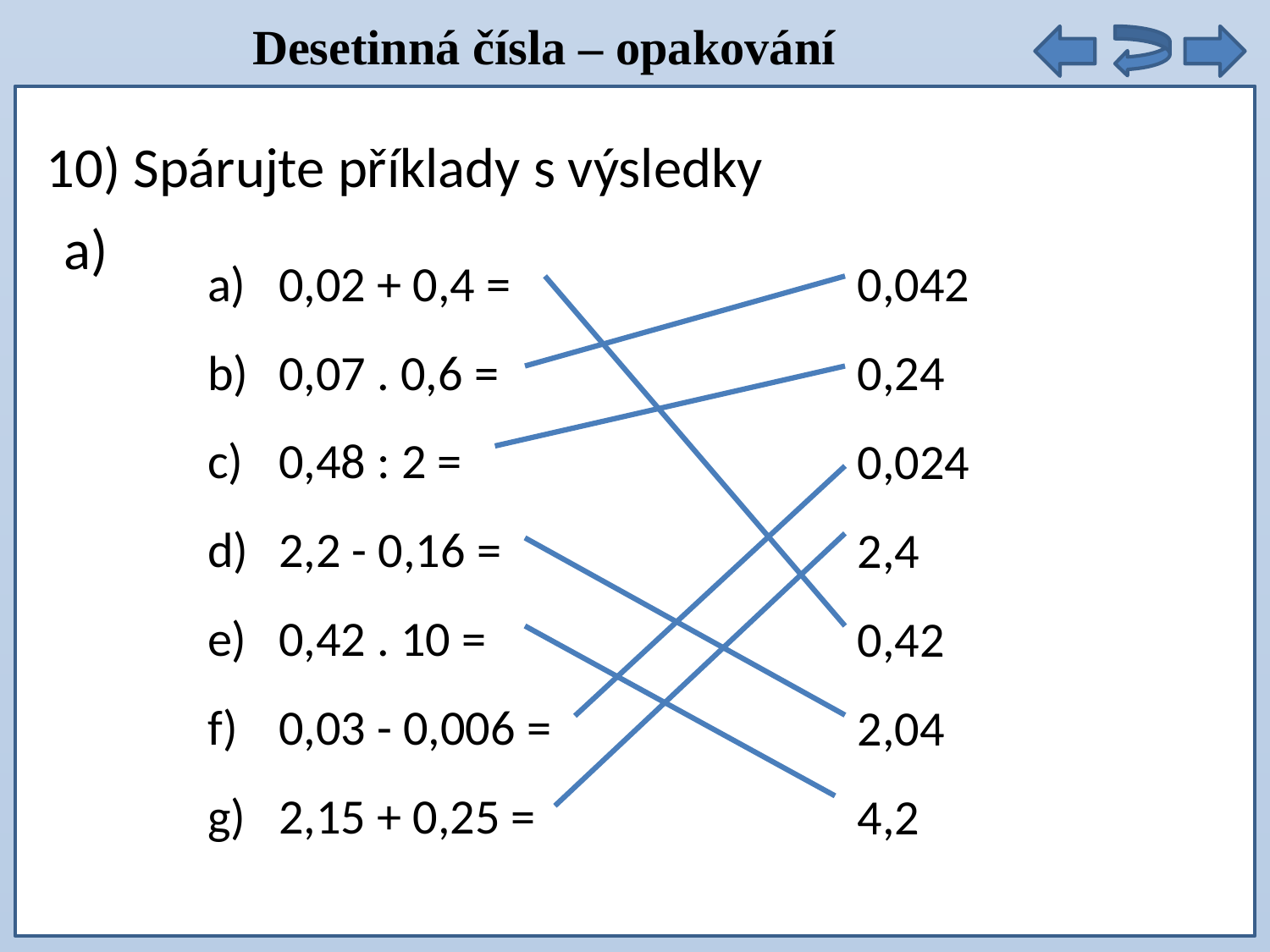

Desetinná čísla – opakování

10) Spárujte příklady s výsledky
a)
0,02 + 0,4 =
0,07 . 0,6 =
0,48 : 2 =
2,2 - 0,16 =
0,42 . 10 =
0,03 - 0,006 =
2,15 + 0,25 =
0,042
0,24
0,024
2,4
0,42
2,04
4,2